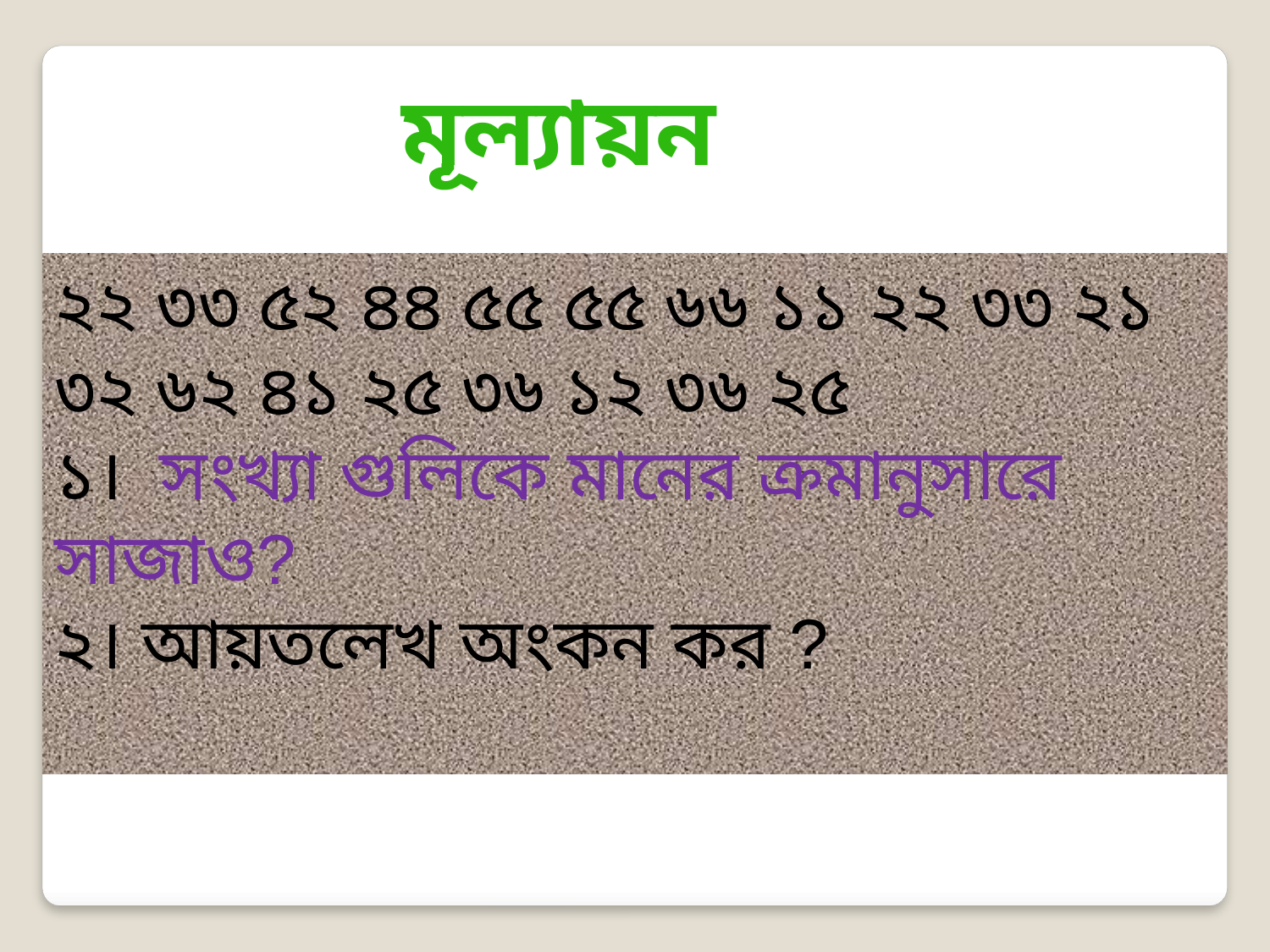

মূল্যায়ন
২২ ৩৩ ৫২ ৪৪ ৫৫ ৫৫ ৬৬ ১১ ২২ ৩৩ ২১ ৩২ ৬২ ৪১ ২৫ ৩৬ ১২ ৩৬ ২৫
১।  সংখ্যা গুলিকে মানের ক্রমানুসারে সাজাও?
২। আয়তলেখ অংকন কর ?